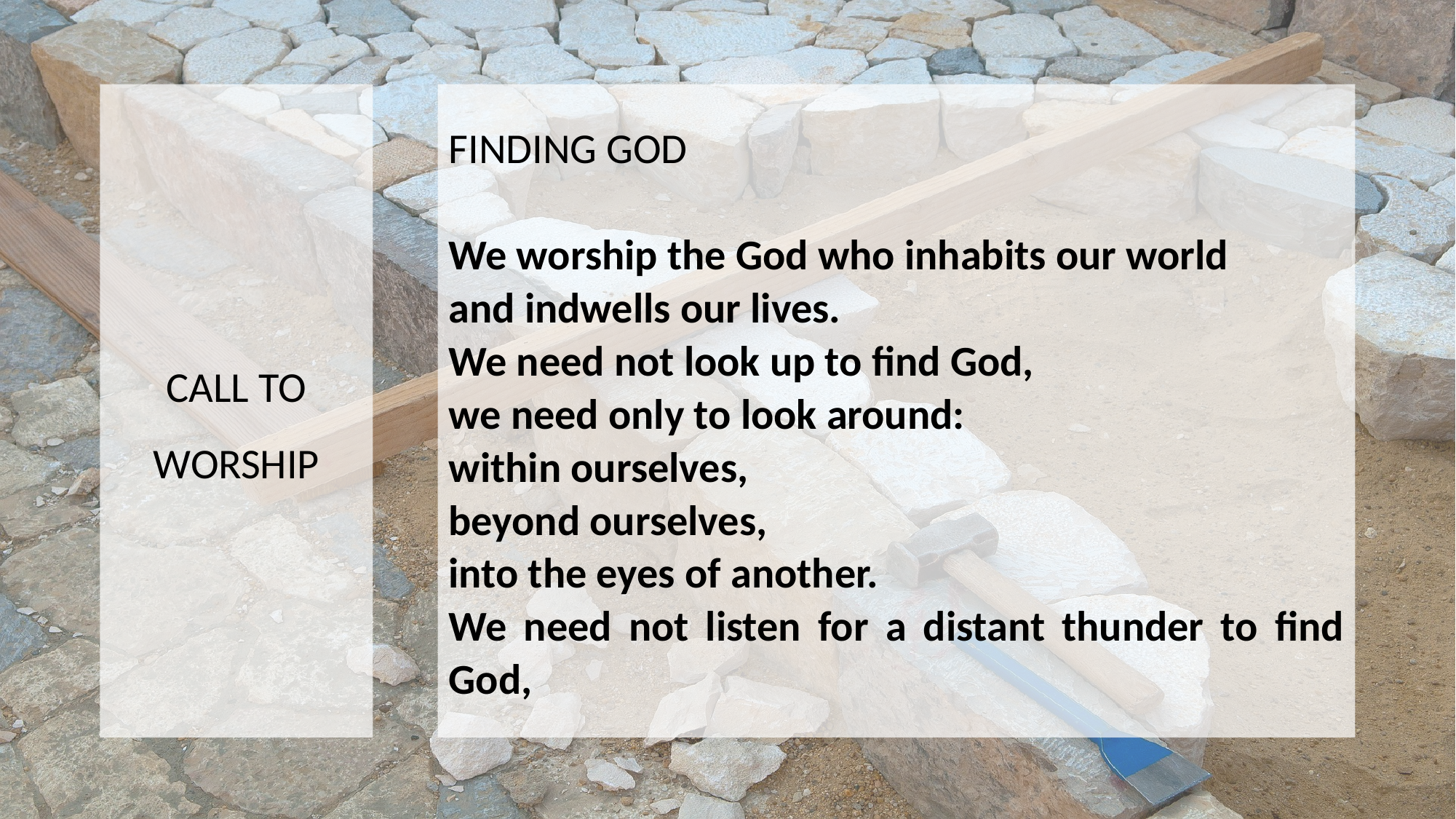

CALL TO WORSHIP
FINDING GOD

We worship the God who inhabits our world
and indwells our lives.
We need not look up to find God,
we need only to look around:
within ourselves,
beyond ourselves,
into the eyes of another.
We need not listen for a distant thunder to find God,